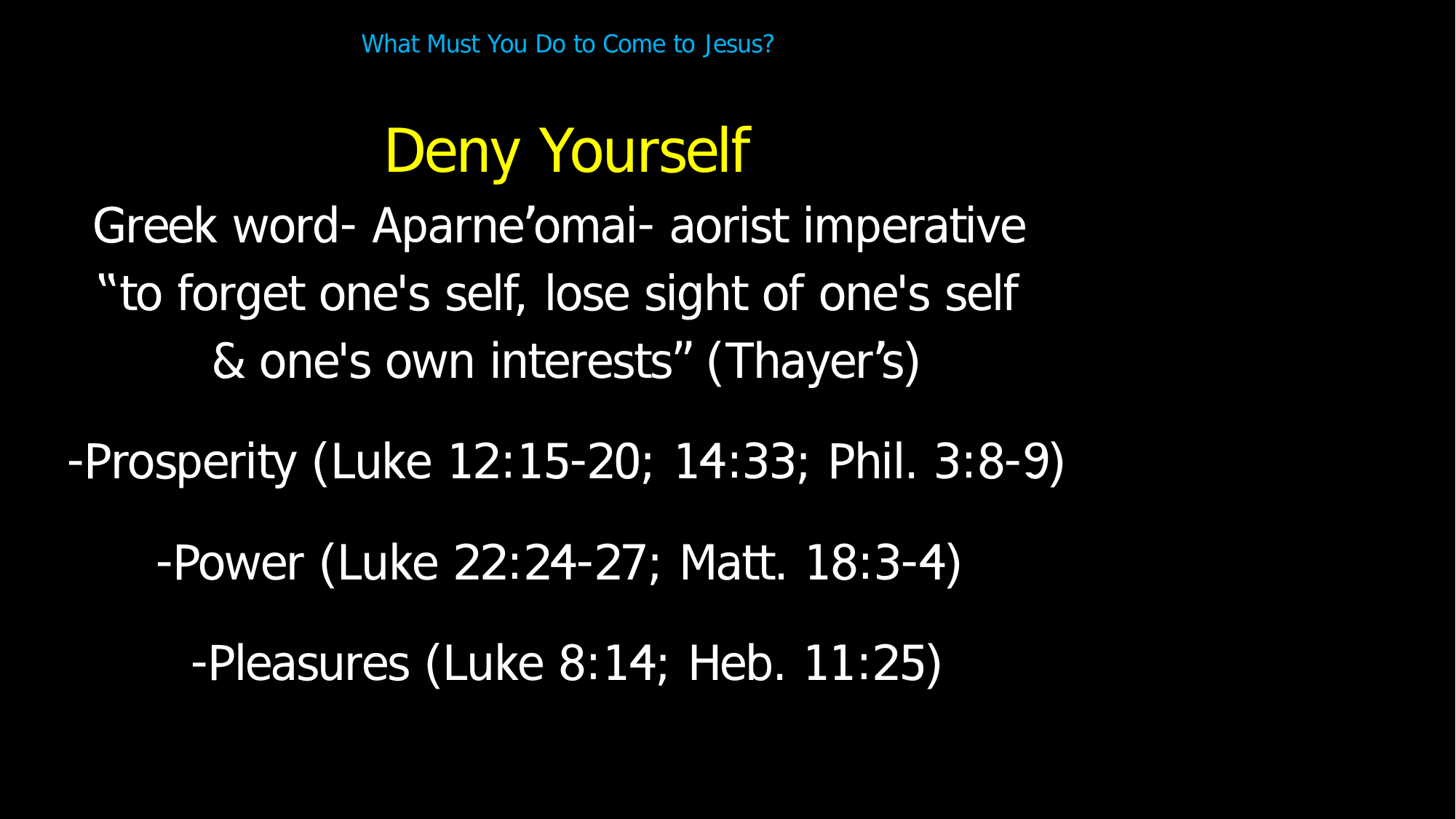

# What Must You Do to Come to Jesus?
Deny Yourself
Greek word- Aparne’omai- aorist imperative
“to forget one's self, lose sight of one's self
& one's own interests” (Thayer’s)

-Prosperity (Luke 12:15-20; 14:33; Phil. 3:8-9)

-Power (Luke 22:24-27; Matt. 18:3-4)

-Pleasures (Luke 8:14; Heb. 11:25)

ore